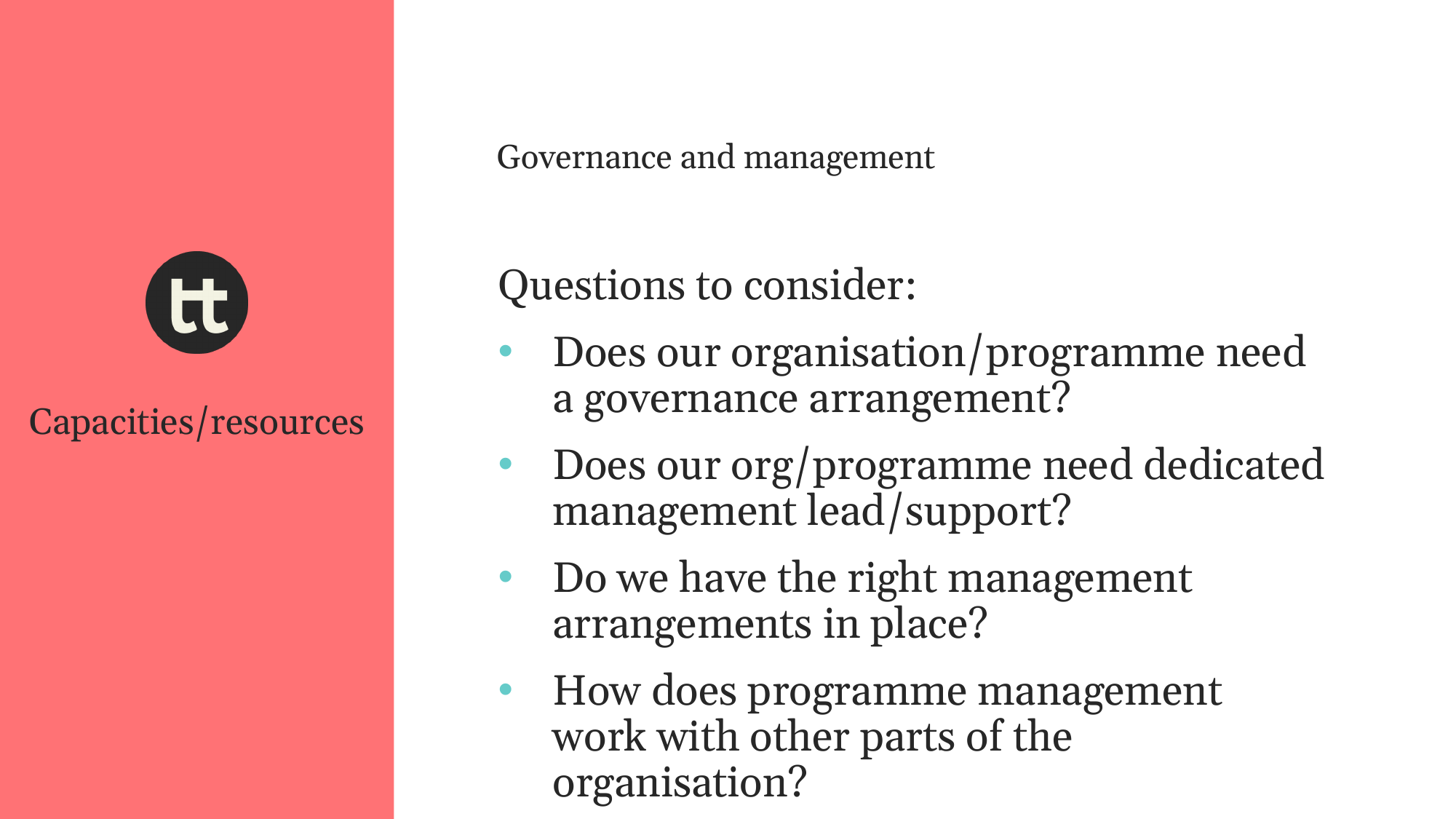

Governance and management
Questions to consider:
Does our organisation/programme need a governance arrangement?
Does our org/programme need dedicated management lead/support?
Do we have the right management arrangements in place?
How does programme management  work with other parts of the organisation?
Capacities/resources